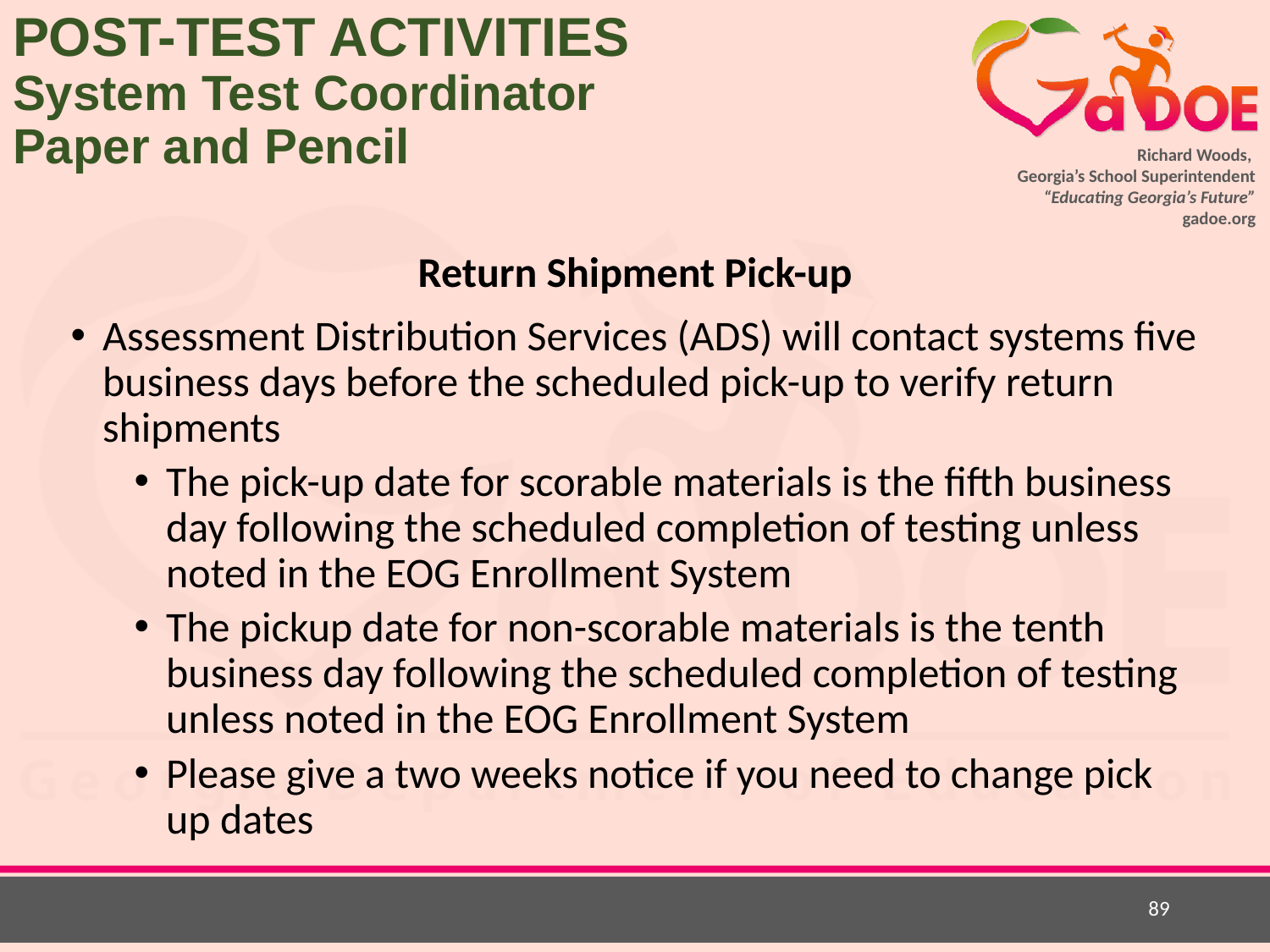

# POST-TEST ACTIVITIES System Test Coordinator Paper and Pencil
Return Shipment Pick-up
Assessment Distribution Services (ADS) will contact systems five business days before the scheduled pick-up to verify return shipments
The pick-up date for scorable materials is the fifth business day following the scheduled completion of testing unless noted in the EOG Enrollment System
The pickup date for non-scorable materials is the tenth business day following the scheduled completion of testing unless noted in the EOG Enrollment System
Please give a two weeks notice if you need to change pick up dates
89